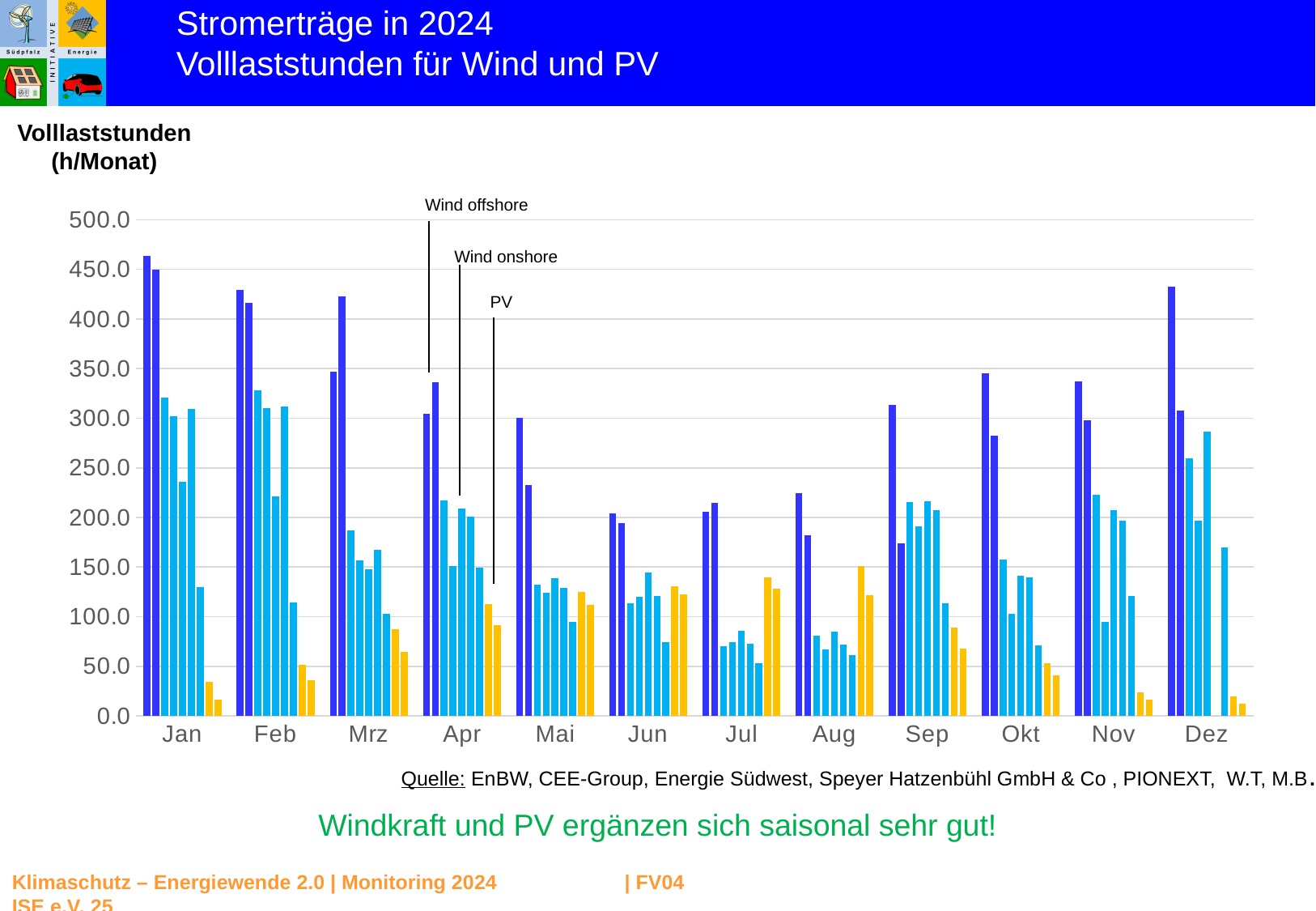

Stromerträge in 2024
Volllaststunden für Wind und PV
Volllaststunden (h/Monat)
Wind offshore

### Chart

| Category |  |  |  |  |  |  |  |  |  |
|---|---|---|---|---|---|---|---|---|---|
| Jan | 463.3241111111112 | 449.657956 | 320.76641414141415 | 301.770101010101 | 235.51383399209485 | 309.0346666666667 | 129.619 | 34.25390070921986 | 16.645569620253163 |
| Feb | 429.24694444444447 | 416.334064 | 328.0888383838383 | 310.3272727272727 | 221.08036890645585 | 311.68066666666664 | 114.36125 | 51.47163120567376 | 36.0126582278481 |
| Mrz | 346.5554131944444 | 422.934176 | 186.88919191919192 | 157.0371212121212 | 147.62187088274044 | 166.93066666666667 | 103.265 | 87.23404255319149 | 64.30379746835443 |
| Apr | 304.5933159722222 | 336.29897600000004 | 217.4900505050505 | 151.11439393939395 | 208.78129117259553 | 200.518 | 149.319375 | 112.76595744680851 | 91.32911392405063 |
| Mai | 300.39740277777776 | 232.81104000000002 | 132.05191919191918 | 123.99242424242424 | 138.9789196310935 | 129.07399999999998 | 94.996125 | 124.822695035461 | 112.0886075949367 |
| Jun | 204.06988541666666 | 194.608154 | 113.43979797979797 | 120.07651515151514 | 144.3939393939394 | 121.02866666666668 | 74.38162500000001 | 130.4964539007092 | 122.21518987341771 |
| Jul | 205.53418750000003 | 214.31974400000001 | 70.39338383838384 | 73.94207070707071 | 85.5270092226614 | 72.28733333333332 | 53.350750000000005 | 139.7163120567376 | 127.84810126582278 |
| Aug | 224.64468055555554 | 181.620016 | 80.79636363636364 | 66.82691919191919 | 85.00658761528327 | 71.782 | 61.451125000000005 | 151.06382978723406 | 122.0253164556962 |
| Sep | 313.58455555555565 | 173.75238399999998 | 215.36823232323232 | 191.36136363636365 | 216.05401844532275 | 207.62733333333333 | 113.17175 | 88.65248226950355 | 67.46835443037975 |
| Okt | 345.69858333333326 | 282.751392 | 157.29590909090908 | 102.88752525252526 | 141.5810276679842 | 139.77 | 70.712375 | 53.317021276595746 | 40.82278481012658 |
| Nov | 337.4300277777777 | 297.750512 | 223.10707070707073 | 94.92954545454545 | 207.51646903820816 | 197.03133333333332 | 121.204875 | 23.585106382978726 | 16.455696202531644 |
| Dez | 432.8733055555557 | 307.880488 | 259.73 | 196.78449494949493 | 286.4558629776021 | 0.0 | 169.894125 | 19.553900709219857 | 12.341772151898734 |
Wind onshore
PV
Quelle: EnBW, CEE-Group, Energie Südwest, Speyer Hatzenbühl GmbH & Co , PIONEXT,  W.T, M.B.
Windkraft und PV ergänzen sich saisonal sehr gut!